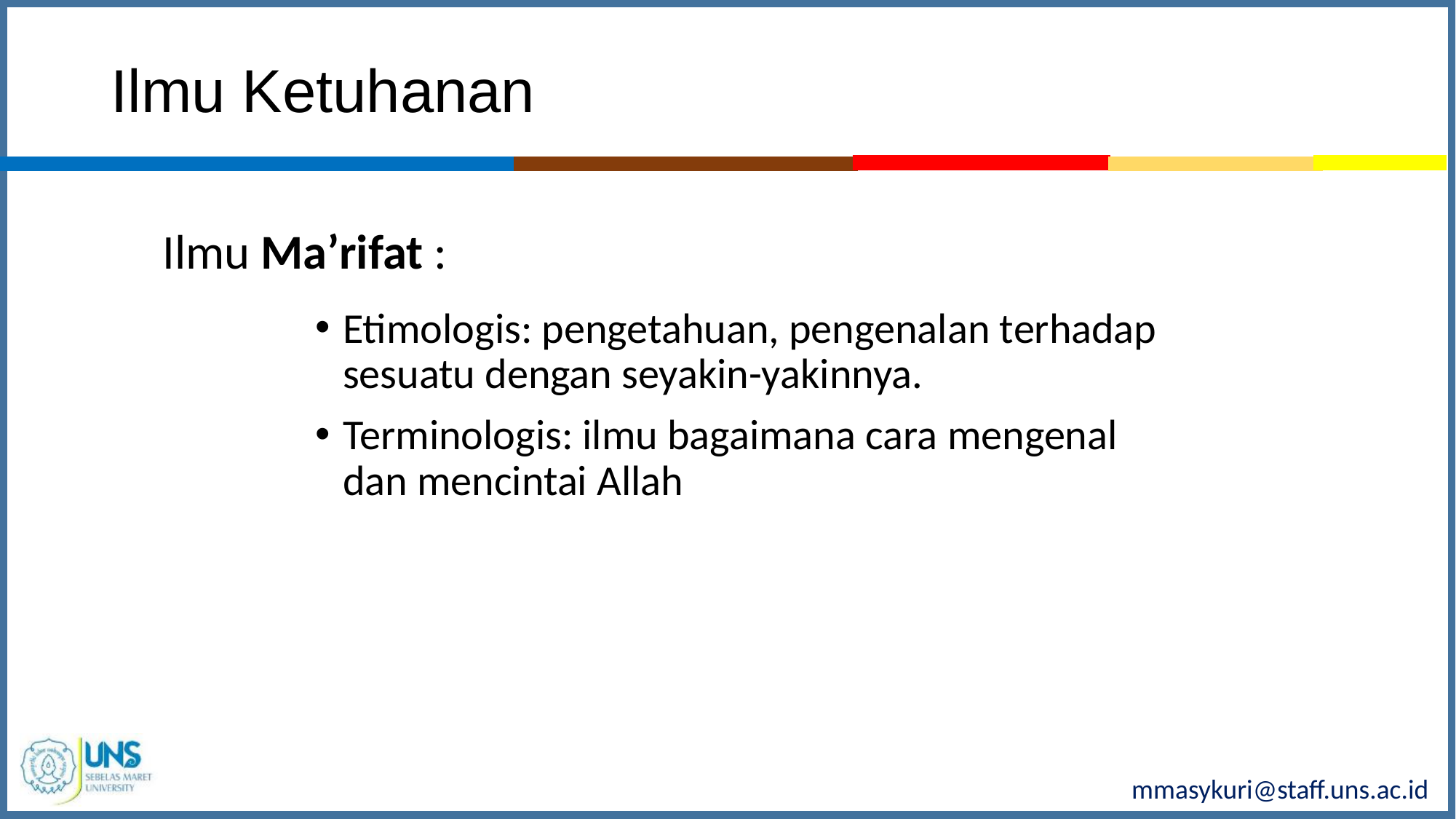

# Ilmu Ketuhanan
Ilmu Ma’rifat :
Etimologis: pengetahuan, pengenalan terhadap sesuatu dengan seyakin-yakinnya.
Terminologis: ilmu bagaimana cara mengenal dan mencintai Allah